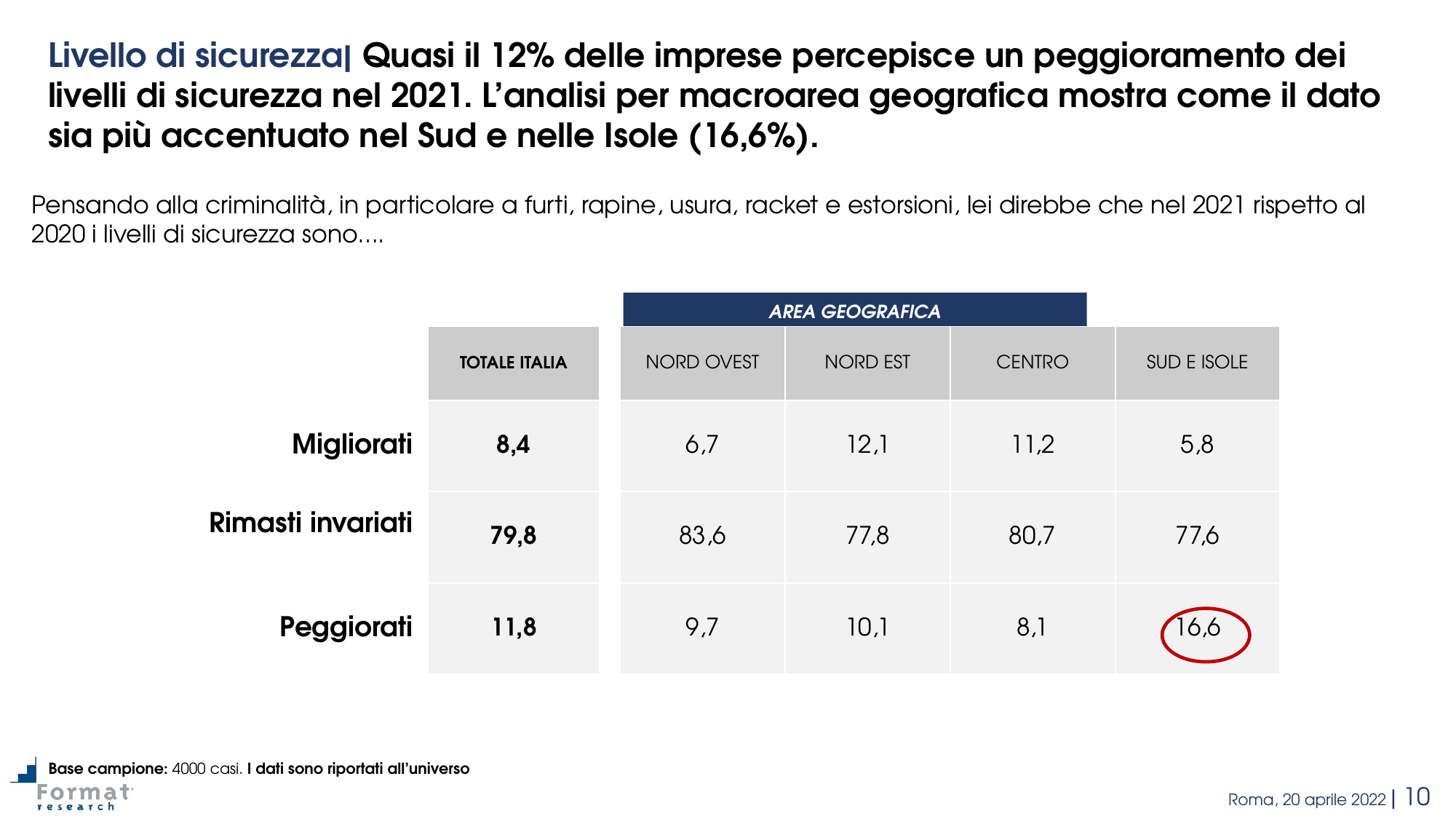

Livello di sicurezza| Quasi il 12% delle imprese percepisce un peggioramento dei livelli di sicurezza nel 2021. L’analisi per macroarea geografica mostra come il dato sia più accentuato nel Sud e nelle Isole (16,6%).
Pensando alla criminalità, in particolare a furti, rapine, usura, racket e estorsioni, lei direbbe che nel 2021 rispetto al 2020 i livelli di sicurezza sono….
AREA GEOGRAFICA
|  |  | TOTALE ITALIA |  |  | NORD OVEST | NORD EST | CENTRO | SUD E ISOLE |  |
| --- | --- | --- | --- | --- | --- | --- | --- | --- | --- |
| Migliorati |  | 8,4 |  |  | 6,7 | 12,1 | 11,2 | 5,8 |  |
| Rimasti invariati |  | 79,8 |  |  | 83,6 | 77,8 | 80,7 | 77,6 |  |
| Peggiorati |  | 11,8 |  |  | 9,7 | 10,1 | 8,1 | 16,6 |  |

Base campione: 4000 casi. I dati sono riportati all’universo